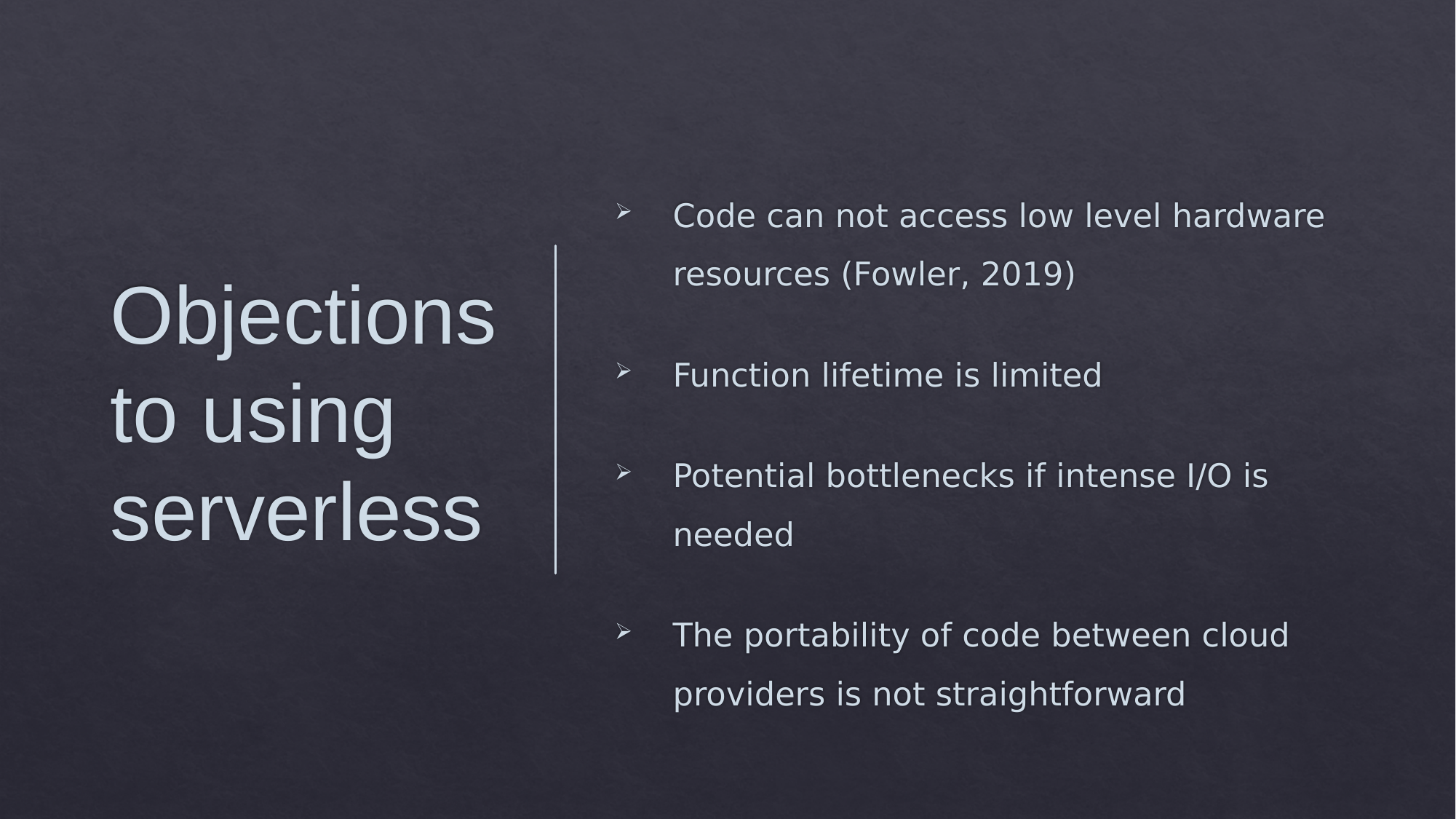

# Objections to using serverless
Code can not access low level hardware resources (Fowler, 2019)
Function lifetime is limited
Potential bottlenecks if intense I/O is needed
The portability of code between cloud providers is not straightforward